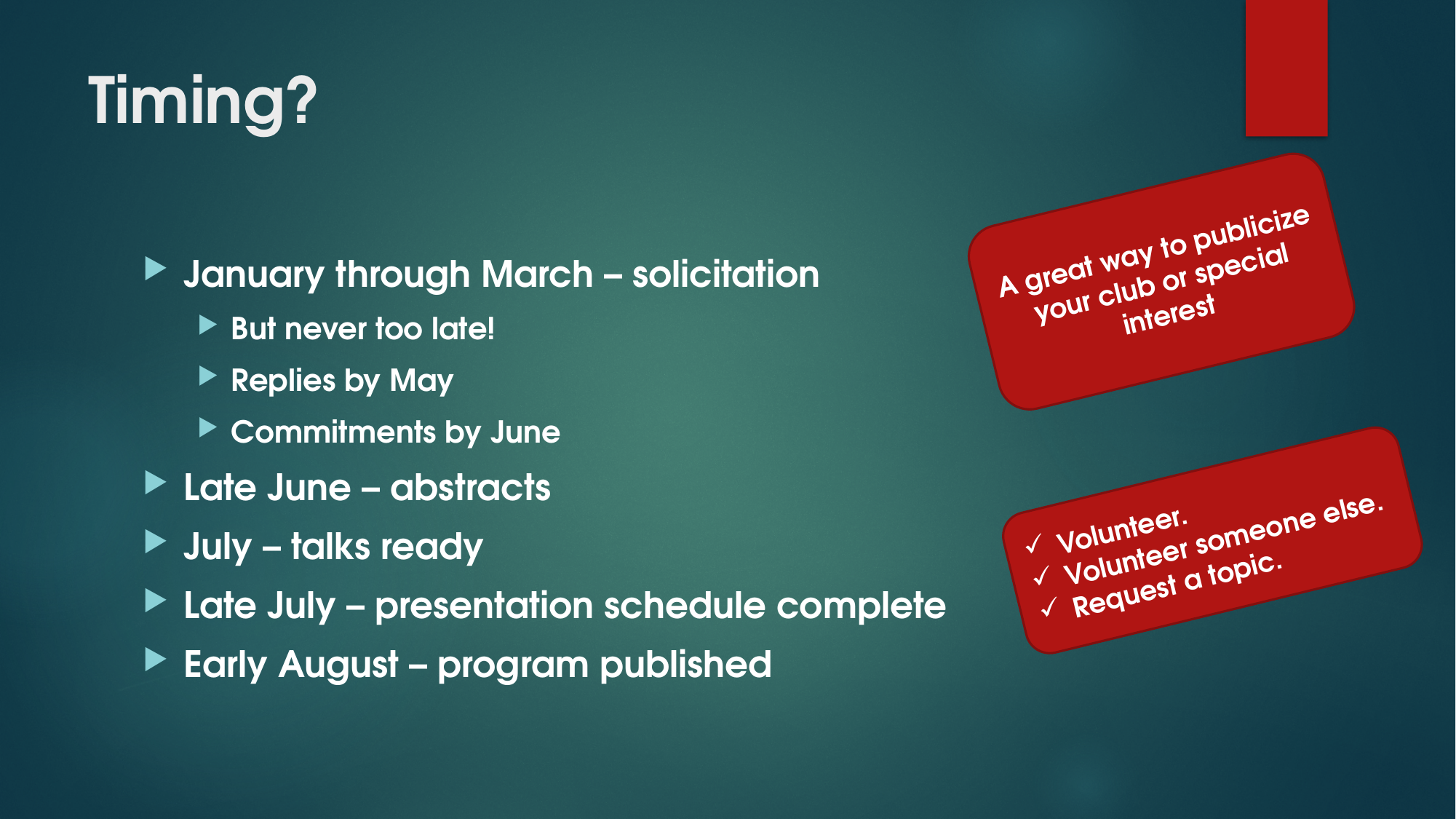

# Timing?
A great way to publicize your club or special interest
January through March – solicitation
But never too late!
Replies by May
Commitments by June
Late June – abstracts
July – talks ready
Late July – presentation schedule complete
Early August – program published
Volunteer.
Volunteer someone else.
Request a topic.